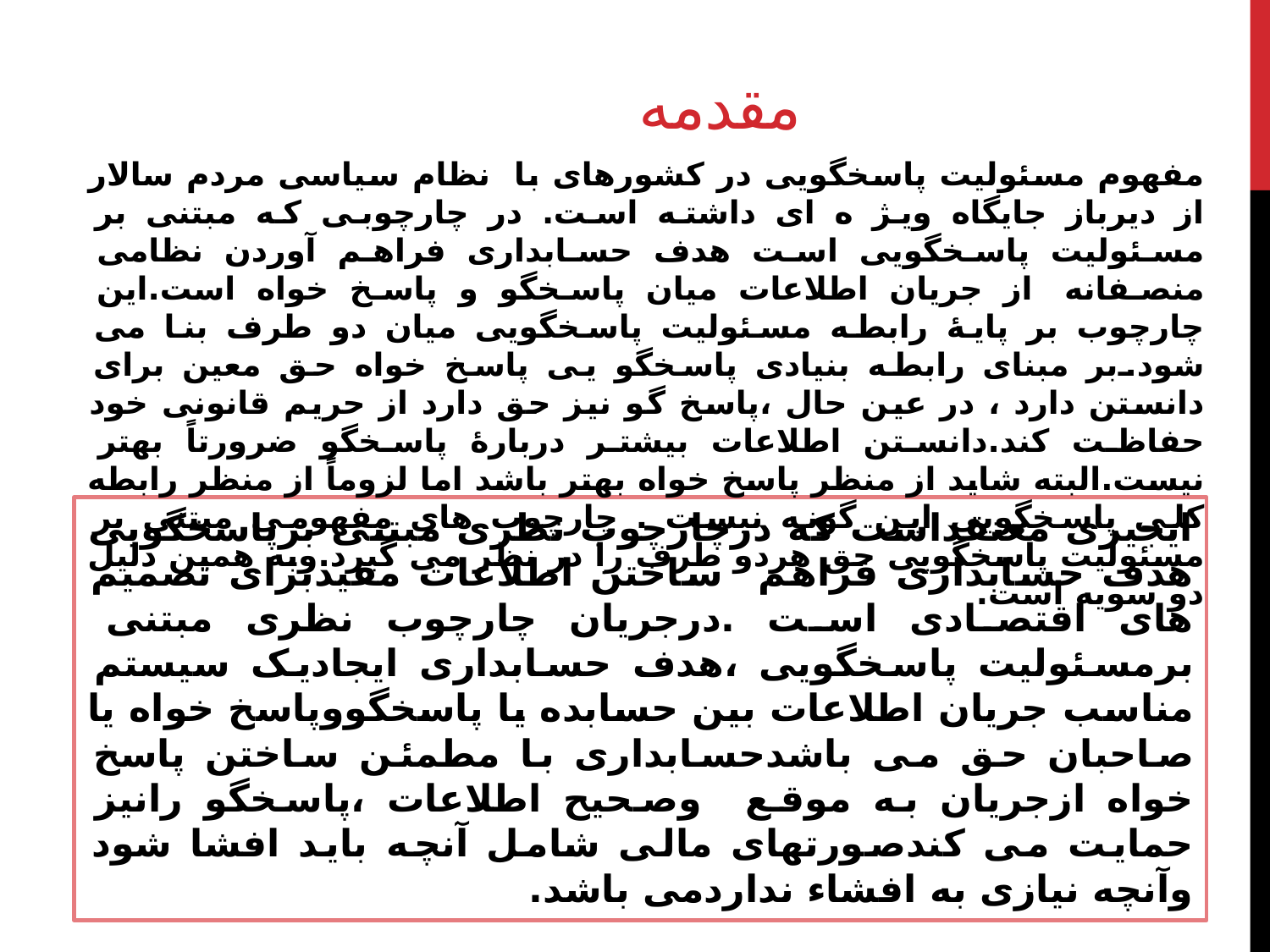

# مقدمه
مفهوم مسئولیت پاسخگویی در کشورهای با  نظام سیاسی مردم سالار از دیرباز جایگاه ویژ ه ای داشته است. در چارچوبی که مبتنی بر مسئولیت پاسخگویی است هدف حسابداری فراهم آوردن نظامی منصفانه  از جریان اطلاعات میان پاسخگو و پاسخ خواه است.این چارچوب بر پایۀ رابطه مسئولیت پاسخگویی میان دو طرف بنا می شود.بر مبنای رابطه بنیادی پاسخگو یی پاسخ خواه حق معین برای دانستن دارد ، در عین حال ،پاسخ گو نیز حق دارد از حریم قانونی خود حفاظت کند.دانستن اطلاعات بیشتر دربارۀ پاسخگو ضرورتاً بهتر نیست.البته شاید از منظر پاسخ خواه بهتر باشد اما لزوماً از منظر رابطه کلی پاسخگویی این گونه نیست . چارچوب های مفهومی مبتنی بر مسئولیت پاسخگویی حق هردو طرف را در نظر می گیرد.وبه همین دلیل دو سویه است.

ایجیری معتقداست که درچارچوب نظری مبتنی برپاسخگویی هدف حسابداری فراهم  ساختن اطلاعات مفیدبرای تصمیم های اقتصادی است .درجریان چارچوب نظری مبتنی برمسئولیت پاسخگویی ،هدف حسابداری ایجادیک سیستم مناسب جریان اطلاعات بین حسابده یا پاسخگووپاسخ خواه یا صاحبان حق می باشدحسابداری با مطمئن ساختن پاسخ خواه ازجریان به موقع  وصحیح اطلاعات ،پاسخگو رانیز حمایت می کندصورتهای مالی شامل آنچه باید افشا شود وآنچه نیازی به افشاء نداردمی باشد.